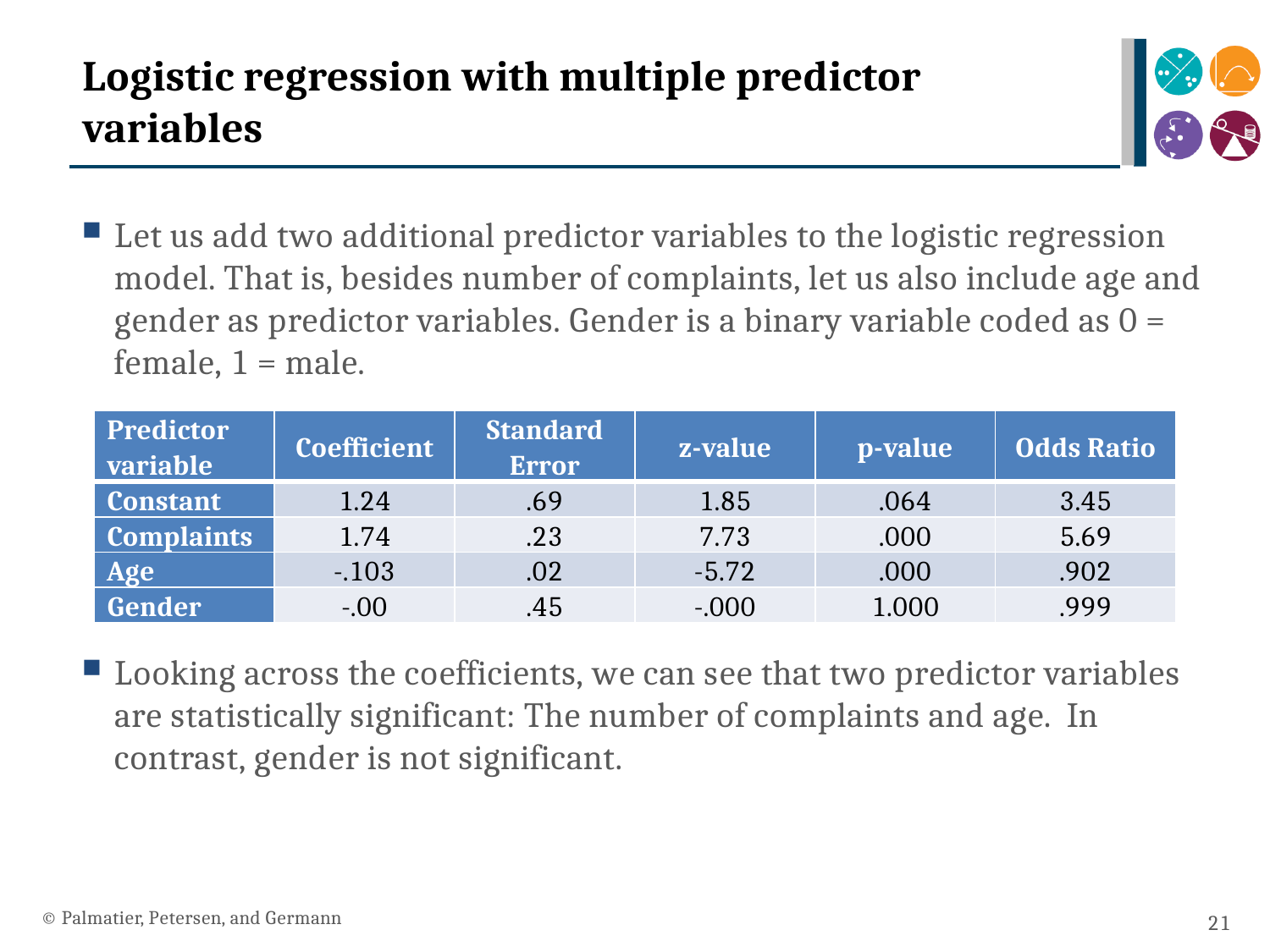

# Logistic regression with multiple predictor variables
Let us add two additional predictor variables to the logistic regression model. That is, besides number of complaints, let us also include age and gender as predictor variables. Gender is a binary variable coded as 0 = female, 1 = male.

Looking across the coefficients, we can see that two predictor variables are statistically significant: The number of complaints and age.  In contrast, gender is not significant.
| Predictor variable | Coefficient | Standard Error | z-value | p-value | Odds Ratio |
| --- | --- | --- | --- | --- | --- |
| Constant | 1.24 | .69 | 1.85 | .064 | 3.45 |
| Complaints | 1.74 | .23 | 7.73 | .000 | 5.69 |
| Age | -.103 | .02 | -5.72 | .000 | .902 |
| Gender | -.00 | .45 | -.000 | 1.000 | .999 |
© Palmatier, Petersen, and Germann
21